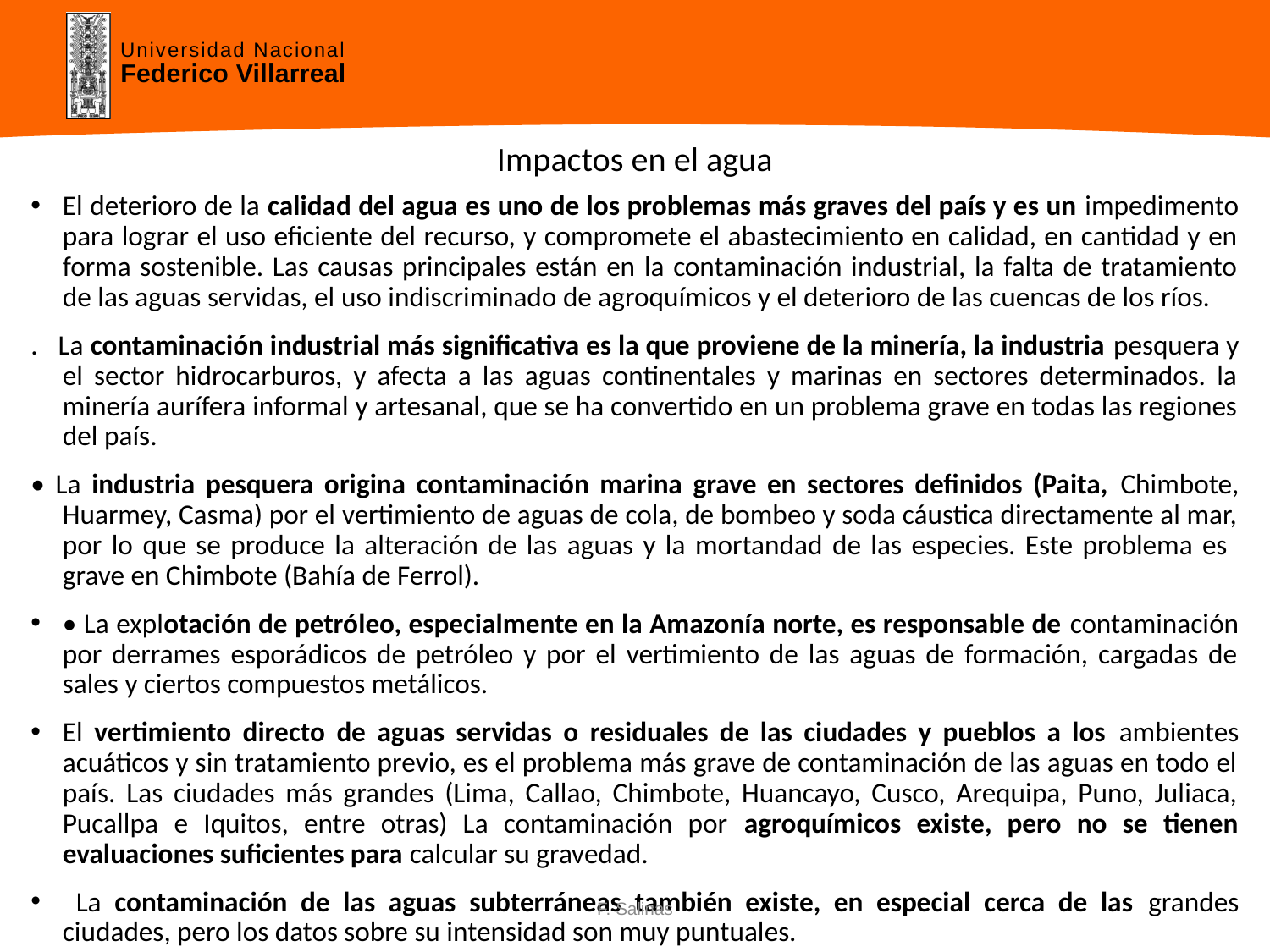

# Impactos en el agua
El deterioro de la calidad del agua es uno de los problemas más graves del país y es un impedimento para lograr el uso eficiente del recurso, y compromete el abastecimiento en calidad, en cantidad y en forma sostenible. Las causas principales están en la contaminación industrial, la falta de tratamiento de las aguas servidas, el uso indiscriminado de agroquímicos y el deterioro de las cuencas de los ríos.
.   La contaminación industrial más significativa es la que proviene de la minería, la industria pesquera y el sector hidrocarburos, y afecta a las aguas continentales y marinas en sectores determinados. la minería aurífera informal y artesanal, que se ha convertido en un problema grave en todas las regiones del país.
• La industria pesquera origina contaminación marina grave en sectores definidos (Paita, Chimbote, Huarmey, Casma) por el vertimiento de aguas de cola, de bombeo y soda cáustica directamente al mar, por lo que se produce la alteración de las aguas y la mortandad de las especies. Este problema es  grave en Chimbote (Bahía de Ferrol).
• La explotación de petróleo, especialmente en la Amazonía norte, es responsable de contaminación por derrames esporádicos de petróleo y por el vertimiento de las aguas de formación, cargadas de sales y ciertos compuestos metálicos.
El vertimiento directo de aguas servidas o residuales de las ciudades y pueblos a los ambientes acuáticos y sin tratamiento previo, es el problema más grave de contaminación de las aguas en todo el país. Las ciudades más grandes (Lima, Callao, Chimbote, Huancayo, Cusco, Arequipa, Puno, Juliaca, Pucallpa e Iquitos, entre otras) La contaminación por agroquímicos existe, pero no se tienen evaluaciones suficientes para calcular su gravedad.
 La contaminación de las aguas subterráneas también existe, en especial cerca de las grandes ciudades, pero los datos sobre su intensidad son muy puntuales.
F. Salinas